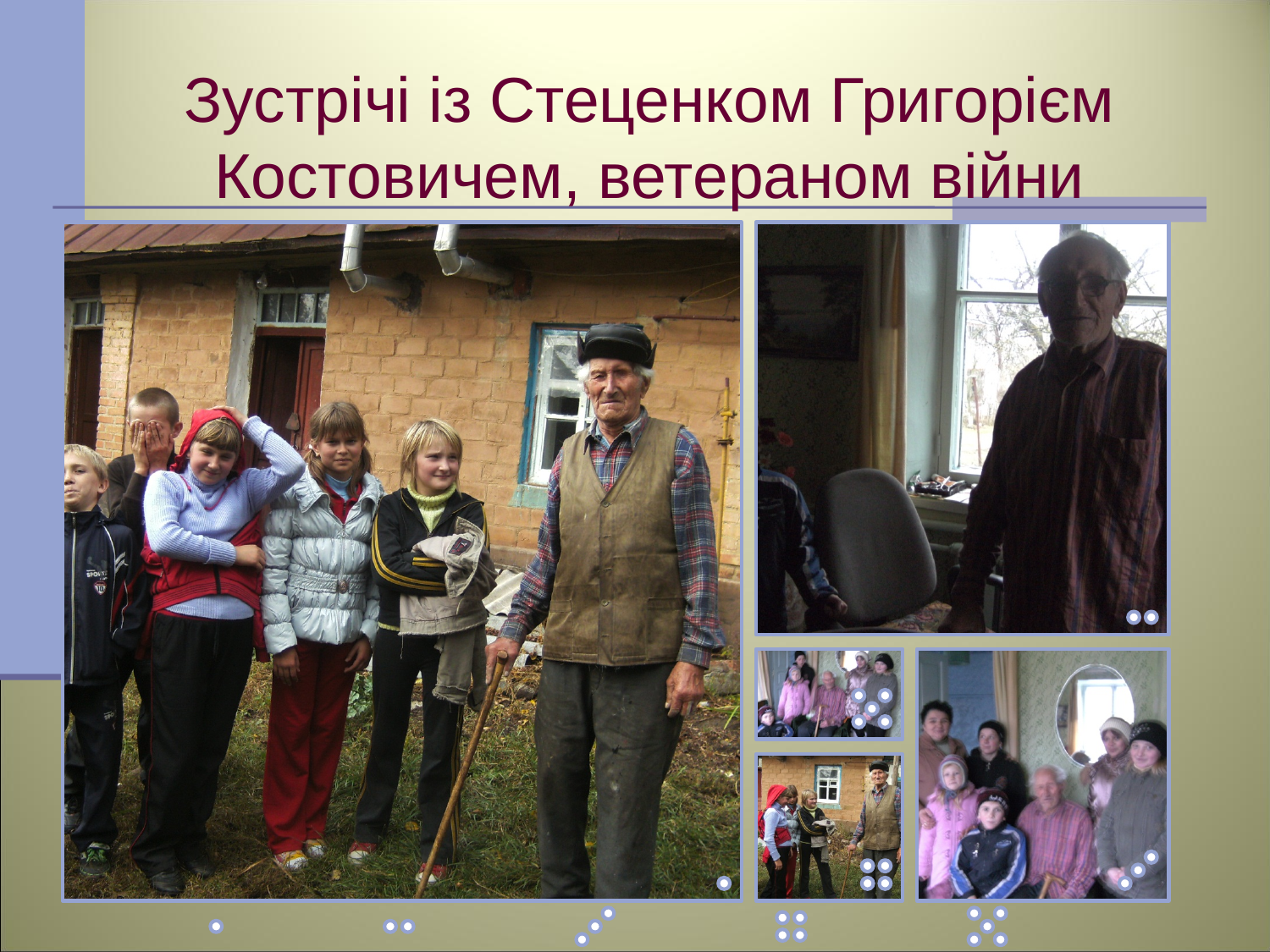

# Зустрічі із Стеценком Григорієм Костовичем, ветераном війни